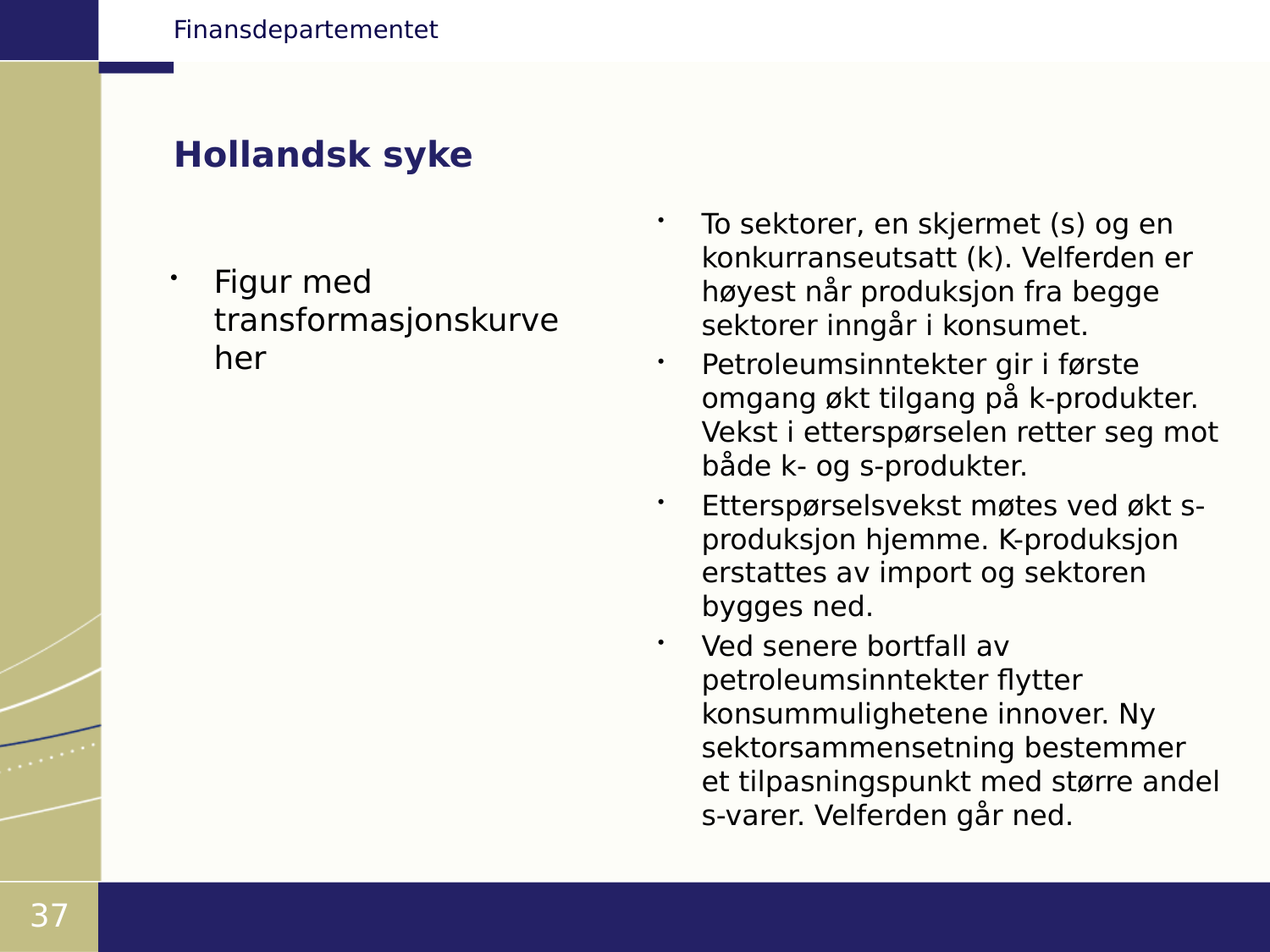

# Hollandsk syke
To sektorer, en skjermet (s) og en konkurranseutsatt (k). Velferden er høyest når produksjon fra begge sektorer inngår i konsumet.
Petroleumsinntekter gir i første omgang økt tilgang på k-produkter. Vekst i etterspørselen retter seg mot både k- og s-produkter.
Etterspørselsvekst møtes ved økt s-produksjon hjemme. K-produksjon erstattes av import og sektoren bygges ned.
Ved senere bortfall av petroleumsinntekter flytter konsummulighetene innover. Ny sektorsammensetning bestemmer et tilpasningspunkt med større andel s-varer. Velferden går ned.
Figur med transformasjonskurve her
37